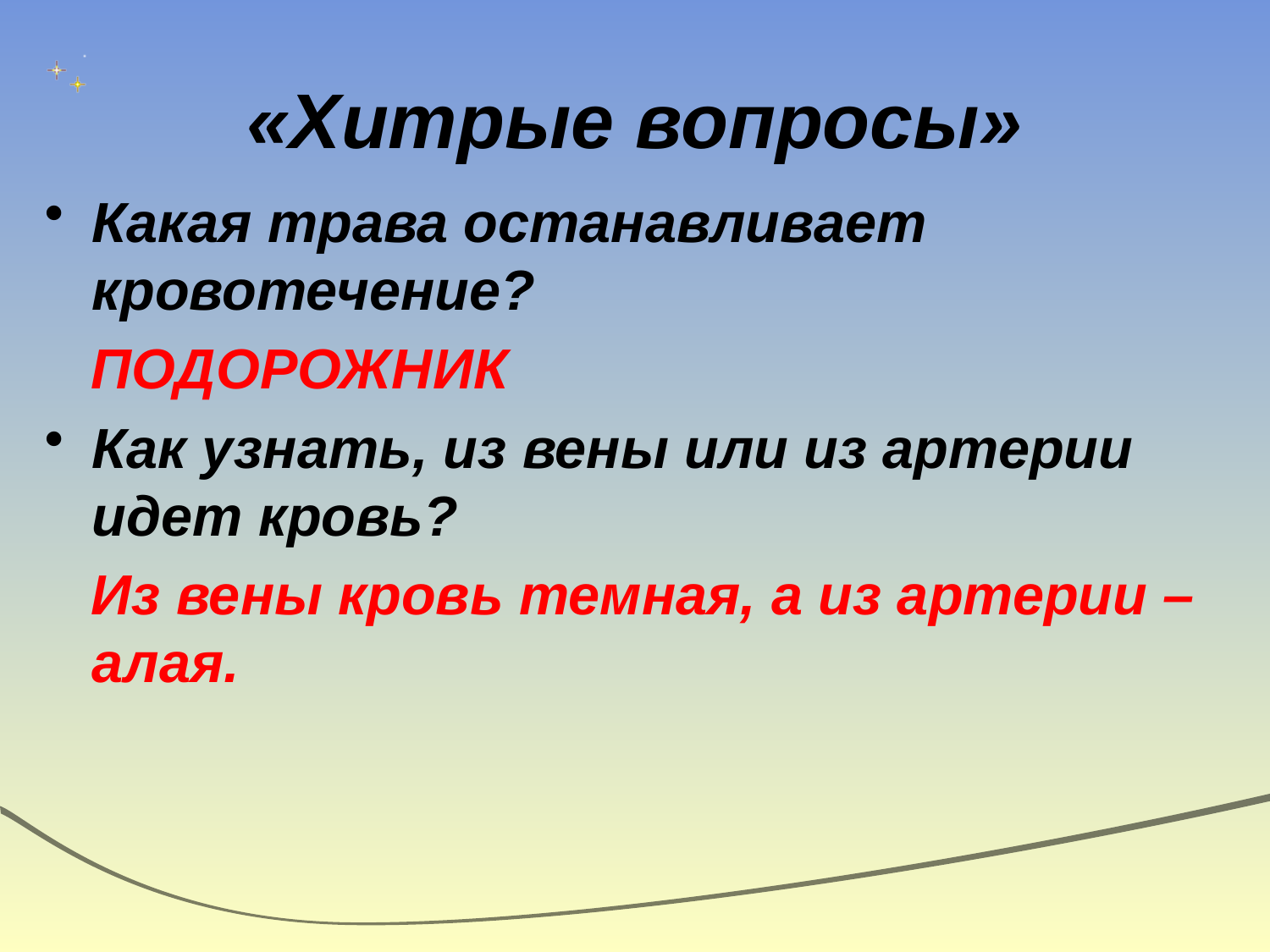

# «Хитрые вопросы»
Какая трава останавливает кровотечение?
   ПОДОРОЖНИК
Как узнать, из вены или из артерии идет кровь?
   Из вены кровь темная, а из артерии – алая.